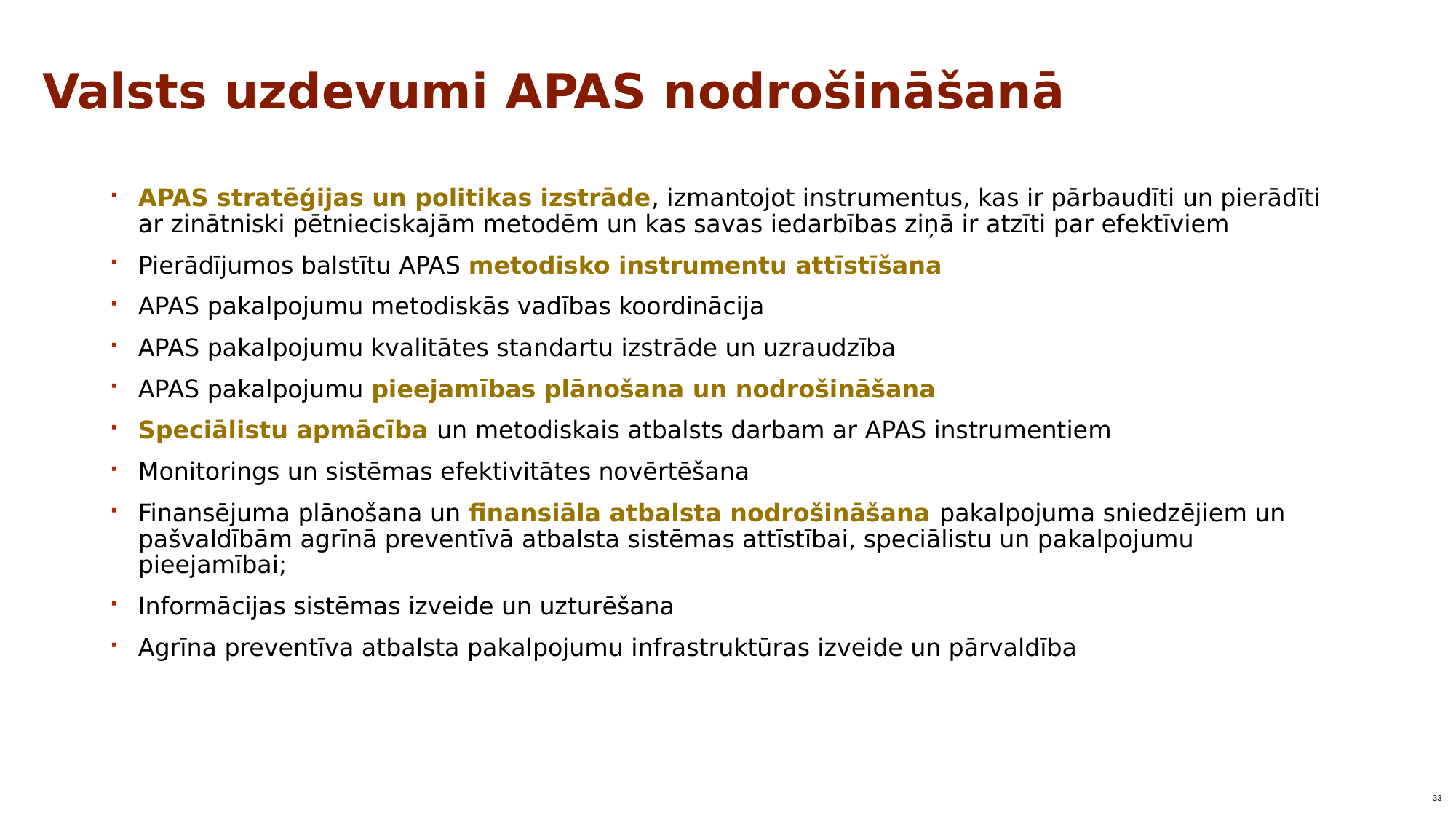

# Valsts uzdevumi APAS nodrošināšanā
APAS stratēģijas un politikas izstrāde, izmantojot instrumentus, kas ir pārbaudīti un pierādīti ar zinātniski pētnieciskajām metodēm un kas savas iedarbības ziņā ir atzīti par efektīviem
Pierādījumos balstītu APAS metodisko instrumentu attīstīšana
APAS pakalpojumu metodiskās vadības koordinācija
APAS pakalpojumu kvalitātes standartu izstrāde un uzraudzība
APAS pakalpojumu pieejamības plānošana un nodrošināšana
Speciālistu apmācība un metodiskais atbalsts darbam ar APAS instrumentiem
Monitorings un sistēmas efektivitātes novērtēšana
Finansējuma plānošana un finansiāla atbalsta nodrošināšana pakalpojuma sniedzējiem un pašvaldībām agrīnā preventīvā atbalsta sistēmas attīstībai, speciālistu un pakalpojumu pieejamībai;
Informācijas sistēmas izveide un uzturēšana
Agrīna preventīva atbalsta pakalpojumu infrastruktūras izveide un pārvaldība
33